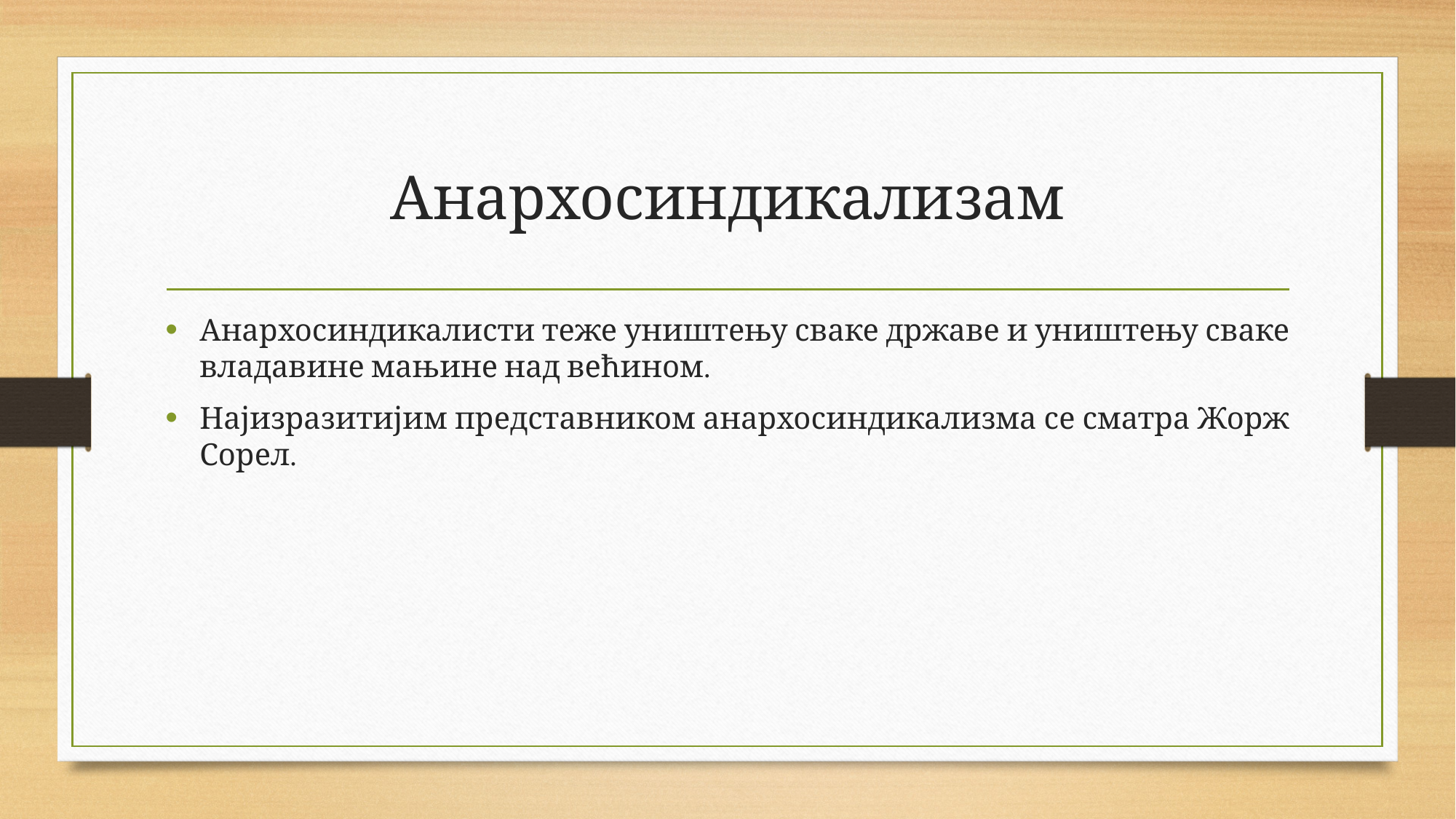

# Анархосиндикализам
Анархосиндикалисти теже уништењу сваке државе и уништењу сваке владавине мањине над већином.
Најизразитијим представником анархосиндикализма се сматра Жорж Сорел.